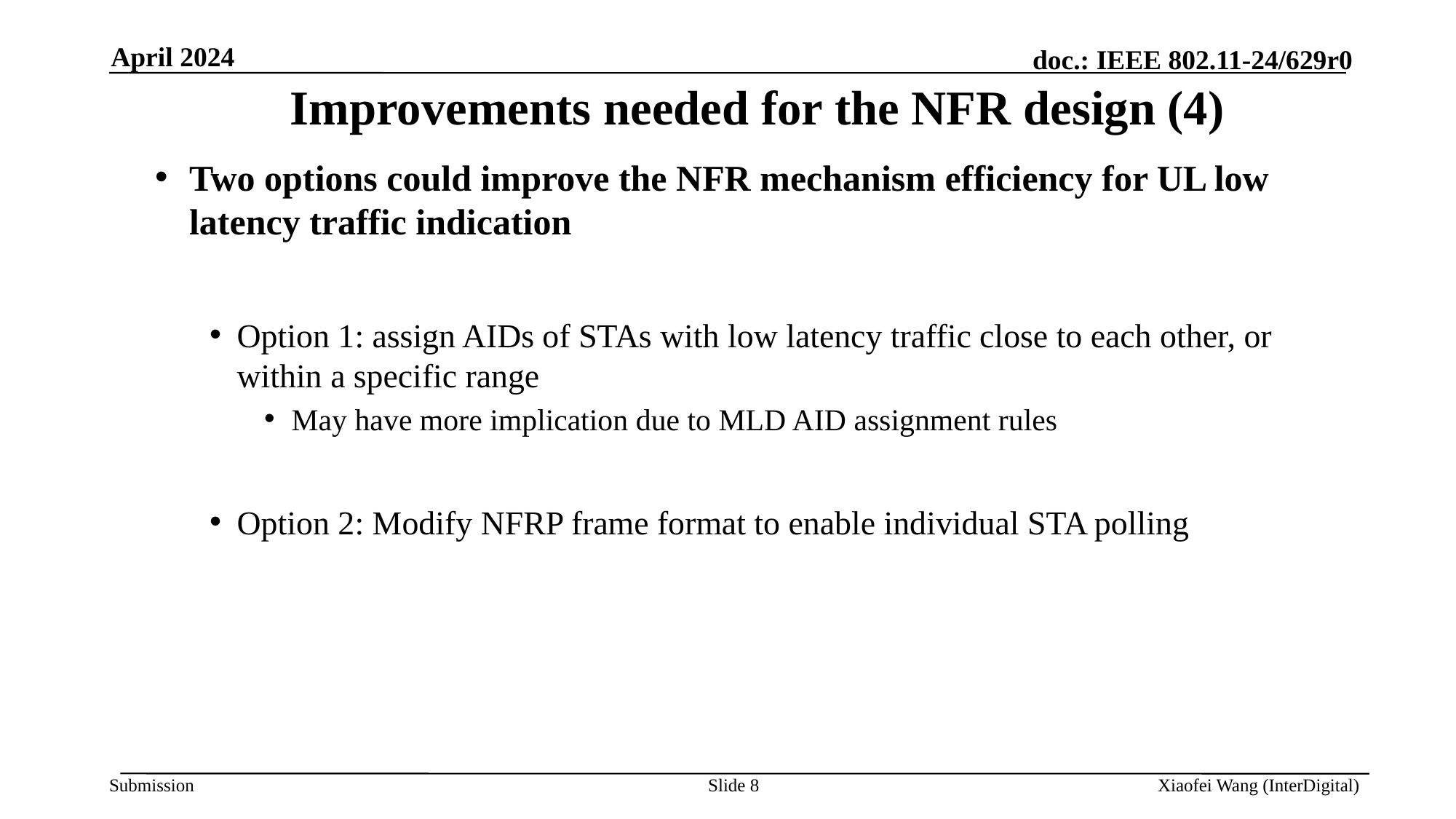

April 2024
# Improvements needed for the NFR design (4)

Two options could improve the NFR mechanism efficiency for UL low latency traffic indication

Option 1: assign AIDs of STAs with low latency traffic close to each other, or within a specific range
May have more implication due to MLD AID assignment rules

Option 2: Modify NFRP frame format to enable individual STA polling

Slide 8
Xiaofei Wang (InterDigital)